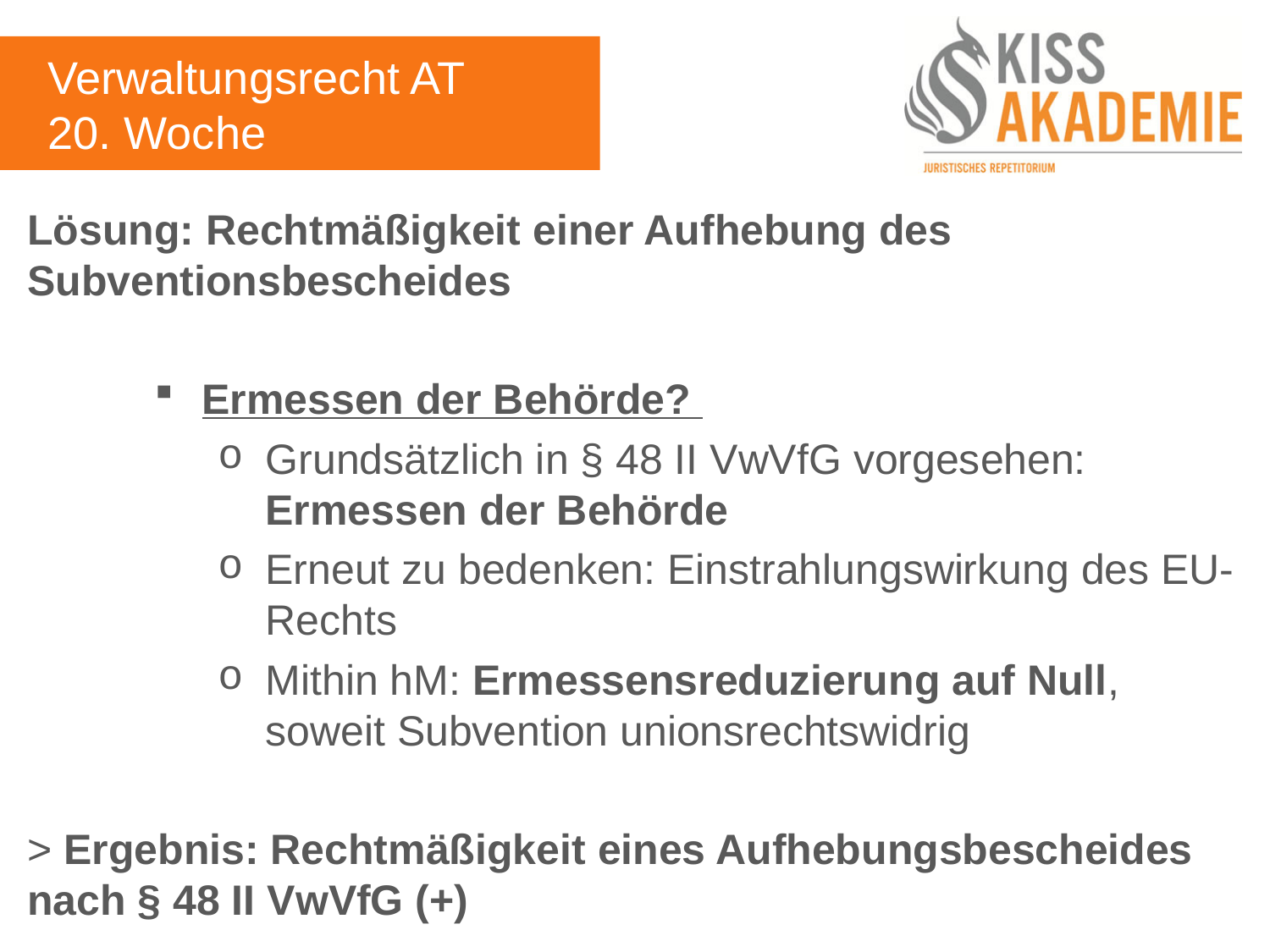

Verwaltungsrecht AT
20. Woche
Lösung: Rechtmäßigkeit einer Aufhebung des Subventionsbescheides

Ermessen der Behörde?
Grundsätzlich in § 48 II VwVfG vorgesehen: Ermessen der Behörde
Erneut zu bedenken: Einstrahlungswirkung des EU-Rechts
Mithin hM: Ermessensreduzierung auf Null, soweit Subvention unionsrechtswidrig

> Ergebnis: Rechtmäßigkeit eines Aufhebungsbescheides nach § 48 II VwVfG (+)